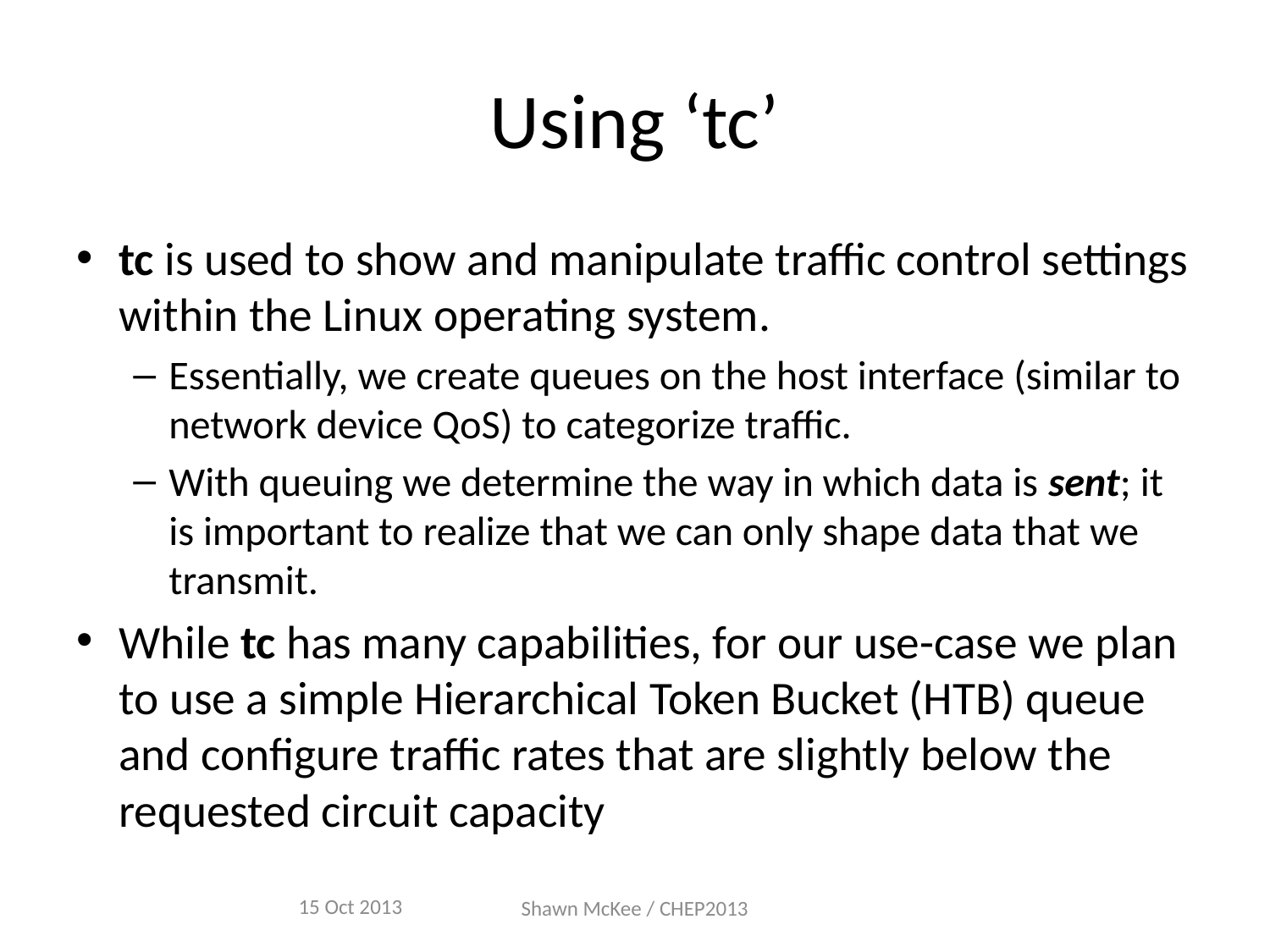

# Using ‘tc’
tc is used to show and manipulate traffic control settings within the Linux operating system.
Essentially, we create queues on the host interface (similar to network device QoS) to categorize traffic.
With queuing we determine the way in which data is sent; it is important to realize that we can only shape data that we transmit.
While tc has many capabilities, for our use-case we plan to use a simple Hierarchical Token Bucket (HTB) queue and configure traffic rates that are slightly below the requested circuit capacity
15 Oct 2013
Shawn McKee / CHEP2013